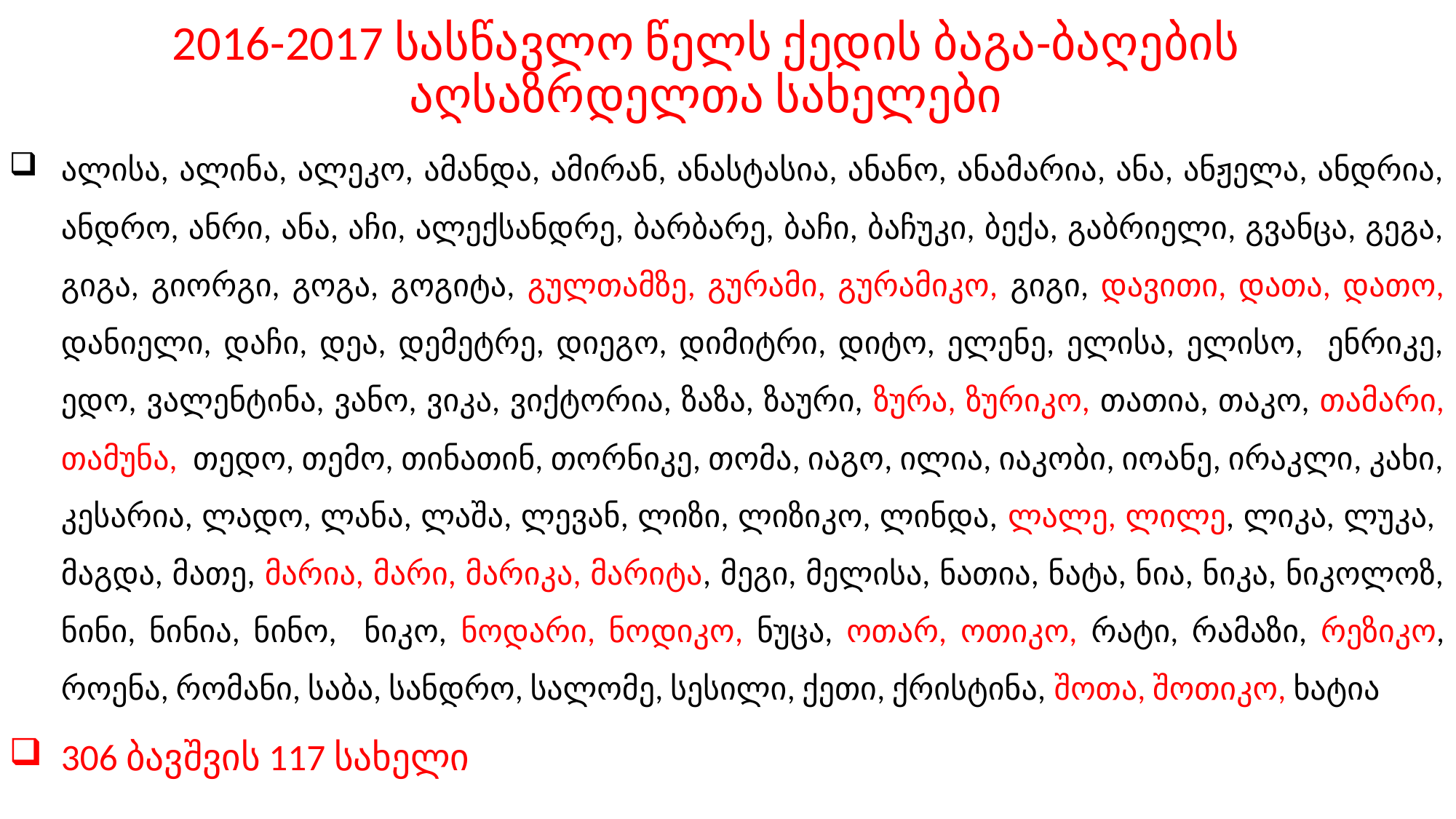

# 2016-2017 სასწავლო წელს ქედის ბაგა-ბაღების აღსაზრდელთა სახელები
ალისა, ალინა, ალეკო, ამანდა, ამირან, ანასტასია, ანანო, ანამარია, ანა, ანჟელა, ანდრია, ანდრო, ანრი, ანა, აჩი, ალექსანდრე, ბარბარე, ბაჩი, ბაჩუკი, ბექა, გაბრიელი, გვანცა, გეგა, გიგა, გიორგი, გოგა, გოგიტა, გულთამზე, გურამი, გურამიკო, გიგი, დავითი, დათა, დათო, დანიელი, დაჩი, დეა, დემეტრე, დიეგო, დიმიტრი, დიტო, ელენე, ელისა, ელისო,  ენრიკე, ედო, ვალენტინა, ვანო, ვიკა, ვიქტორია, ზაზა, ზაური, ზურა, ზურიკო, თათია, თაკო, თამარი, თამუნა,  თედო, თემო, თინათინ, თორნიკე, თომა, იაგო, ილია, იაკობი, იოანე, ირაკლი, კახი, კესარია, ლადო, ლანა, ლაშა, ლევან, ლიზი, ლიზიკო, ლინდა, ლალე, ლილე, ლიკა, ლუკა,  მაგდა, მათე, მარია, მარი, მარიკა, მარიტა, მეგი, მელისა, ნათია, ნატა, ნია, ნიკა, ნიკოლოზ, ნინი, ნინია, ნინო,  ნიკო, ნოდარი, ნოდიკო, ნუცა, ოთარ, ოთიკო, რატი, რამაზი, რეზიკო, როენა, რომანი, საბა, სანდრო, სალომე, სესილი, ქეთი, ქრისტინა, შოთა, შოთიკო, ხატია
306 ბავშვის 117 სახელი